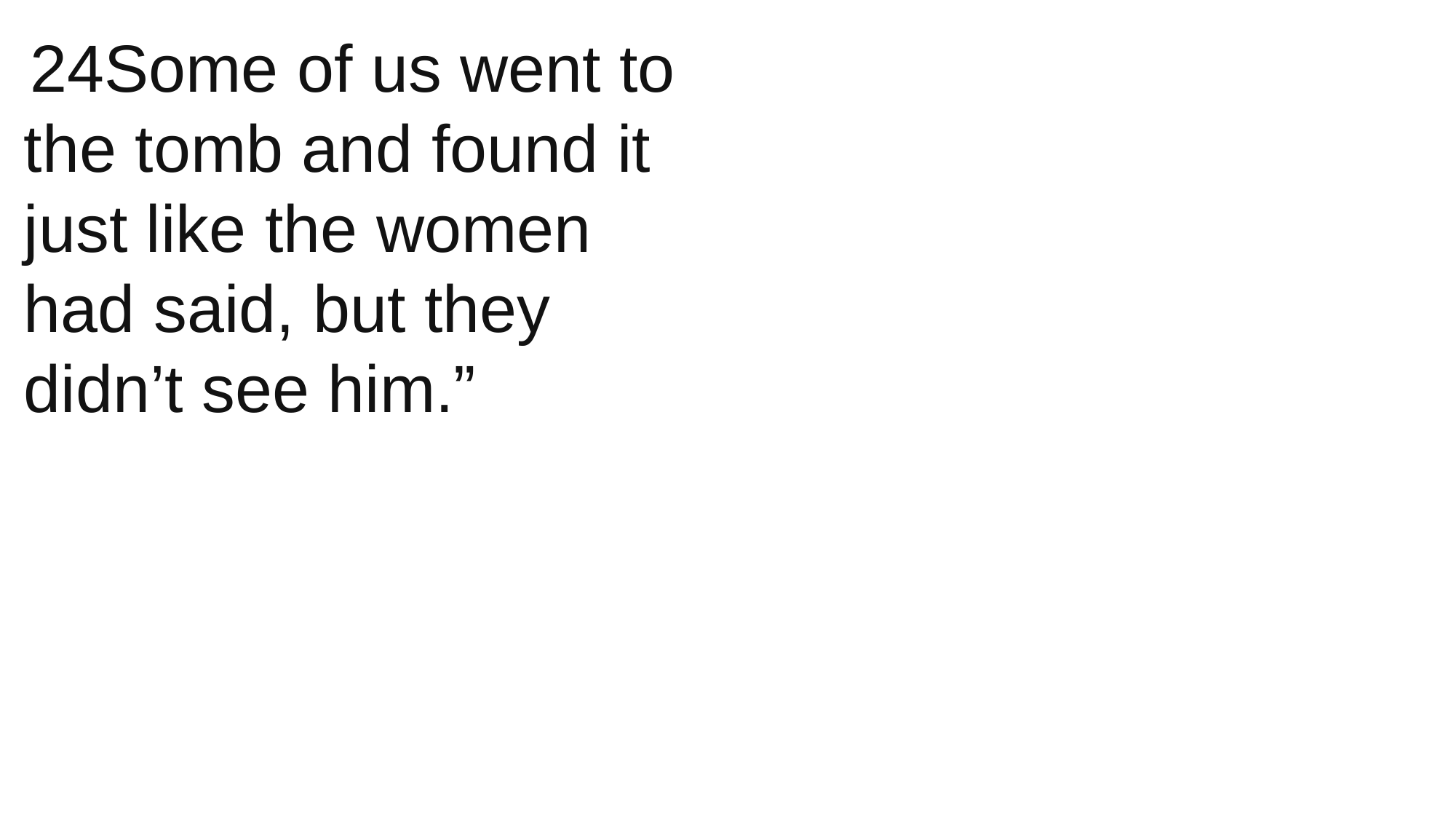

24Some of us went to the tomb and found it just like the women had said, but they didn’t see him.”
 John